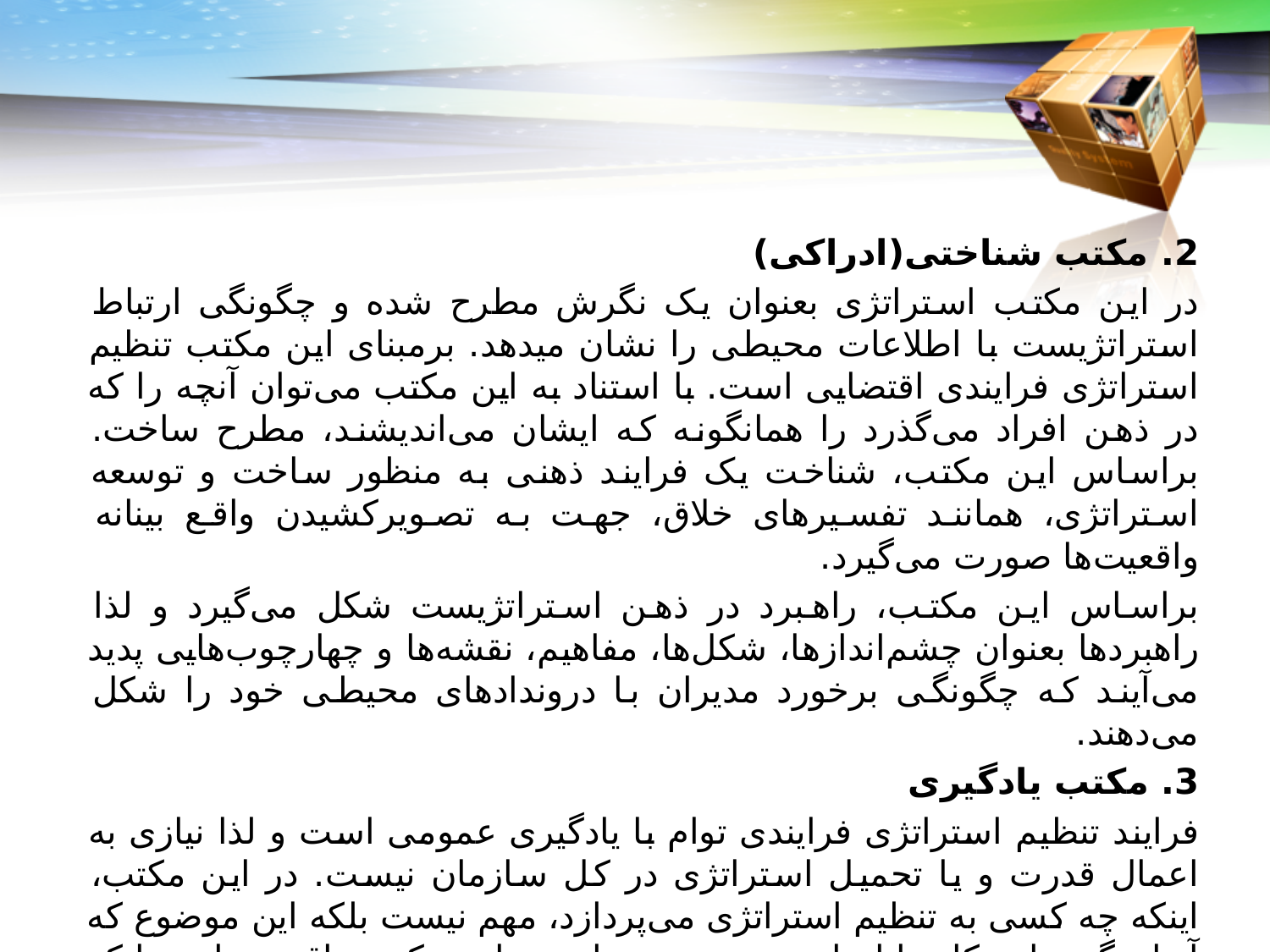

2. مکتب شناختی(ادراکی)
در این مکتب استراتژی بعنوان یک نگرش مطرح شده و چگونگی ارتباط استراتژیست با اطلاعات محیطی را نشان می‏دهد. برمبنای این مکتب تنظیم استراتژی فرایندی اقتضایی است. با استناد به این مکتب می‌توان آنچه را که در ذهن افراد می‌گذرد را همانگونه که ایشان می‌اندیشند، مطرح ساخت. براساس این مکتب، شناخت یک فرایند ذهنی به منظور ساخت و توسعه استراتژی، همانند تفسیرهای خلاق، جهت به تصویرکشیدن واقع بینانه واقعیت‌ها صورت می‌گیرد.
براساس این مکتب، راهبرد در ذهن استراتژیست شکل می‌گیرد و لذا راهبردها بعنوان چشم‌اندازها، شکل‌ها، مفاهیم، نقشه‌ها و چهارچوب‌هایی پدید می‌آیند که چگونگی برخورد مدیران با دروندادهای محیطی خود را شکل می‌دهند.
3. مکتب یادگیری
فرایند تنظیم استراتژی فرایندی توام با یادگیری عمومی است و لذا نیازی به اعمال قدرت و یا تحمیل استراتژی در کل سازمان نیست. در این مکتب، اینکه چه کسی به تنظیم استراتژی می‌پردازد، مهم نیست بلکه این موضوع که آنها چگونه این کار را انجام می‌دهند مهم است. این مکتب واقعیت‌هایی را که سازمان‌ها در شرایط پیچیده و پویا با آن مواجه هستند را دنبال می‌کند.